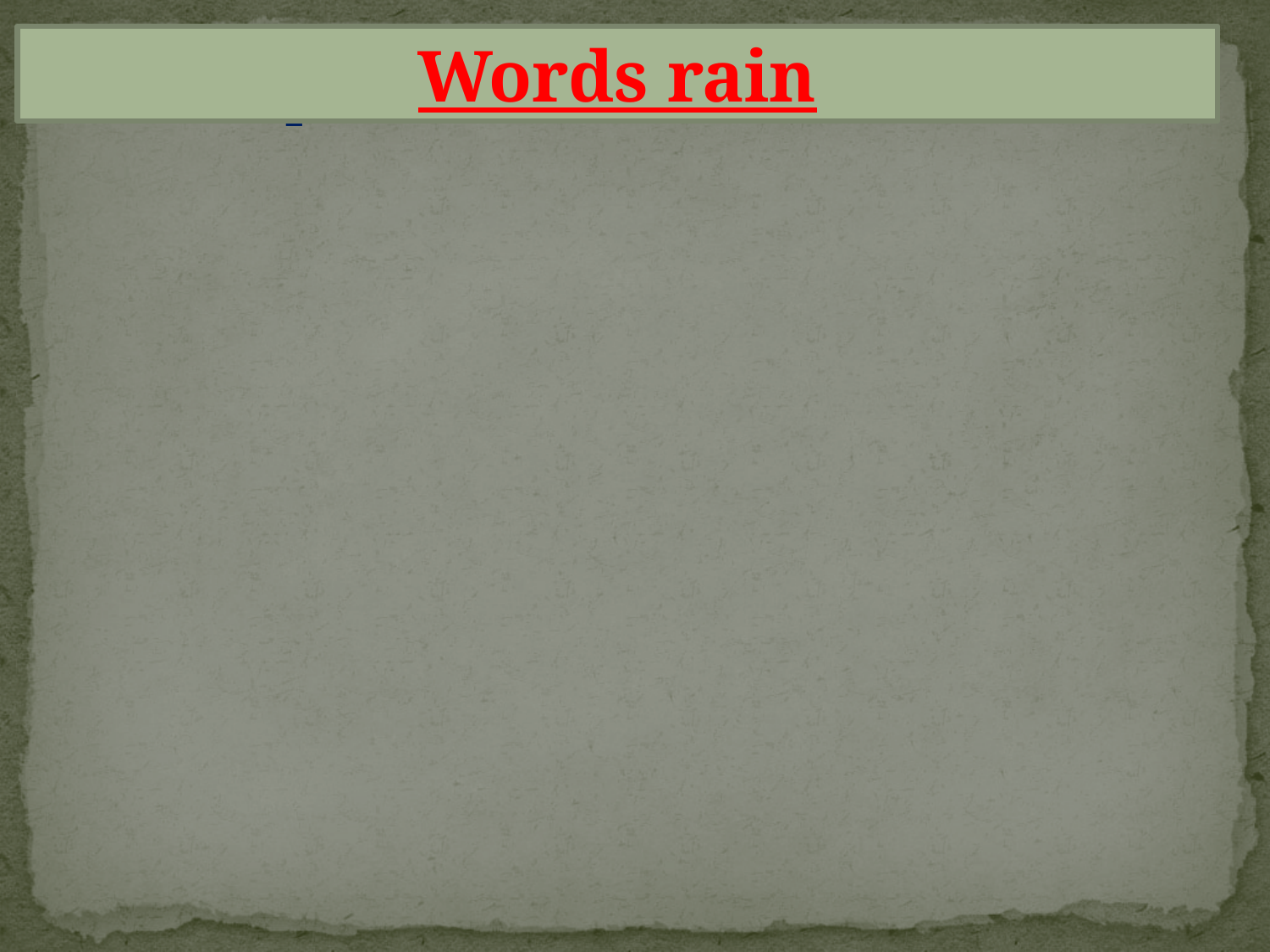

Words rain
Masterpiece
Depict
Tendency
Devote
Represent
Artist
Image
Genre
Fame
Scenery
Scene
Theme
To be inspired
To be influenced